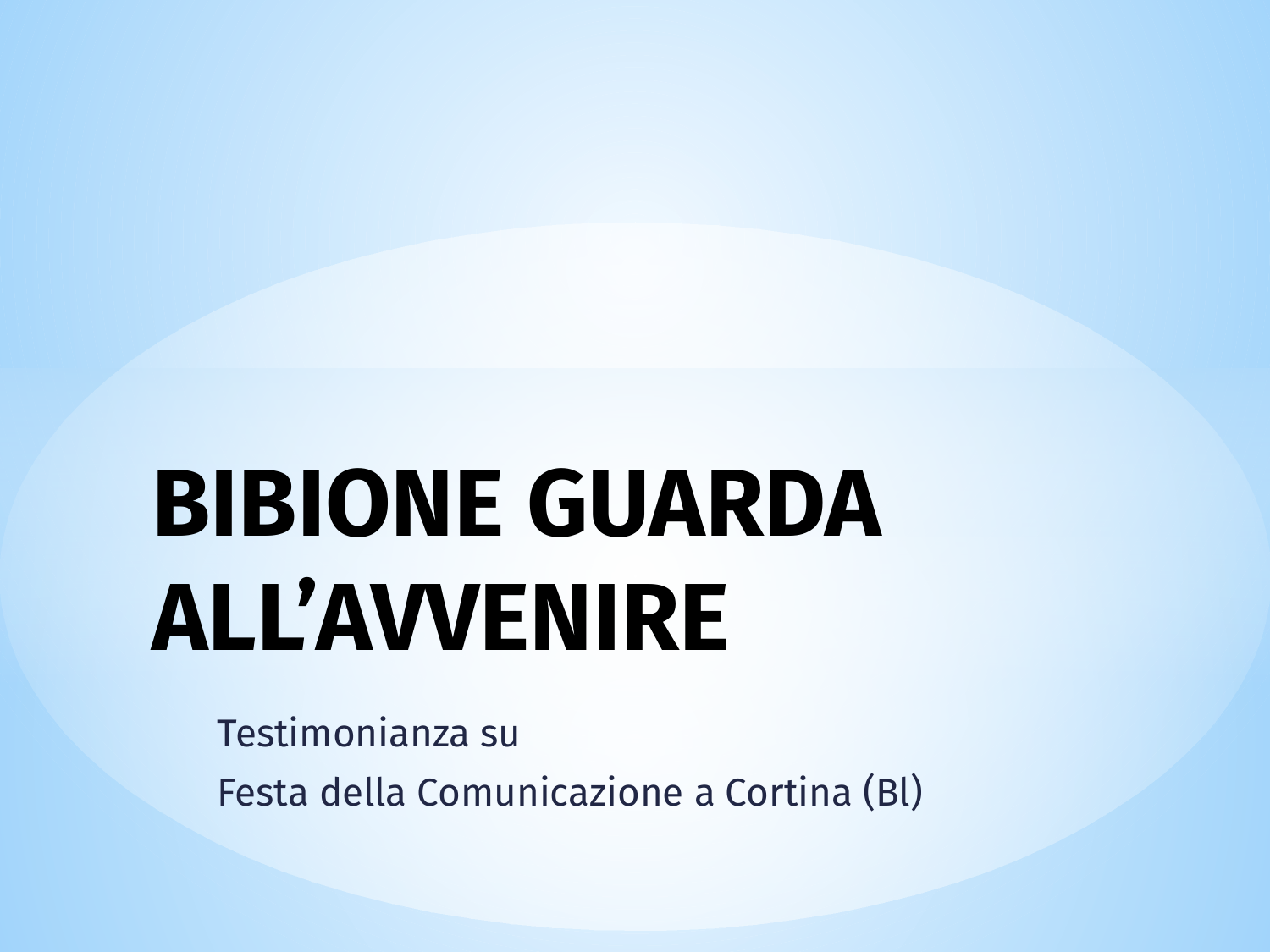

# BIBIONE GUARDA ALL’AVVENIRE
Testimonianza su
Festa della Comunicazione a Cortina (Bl)